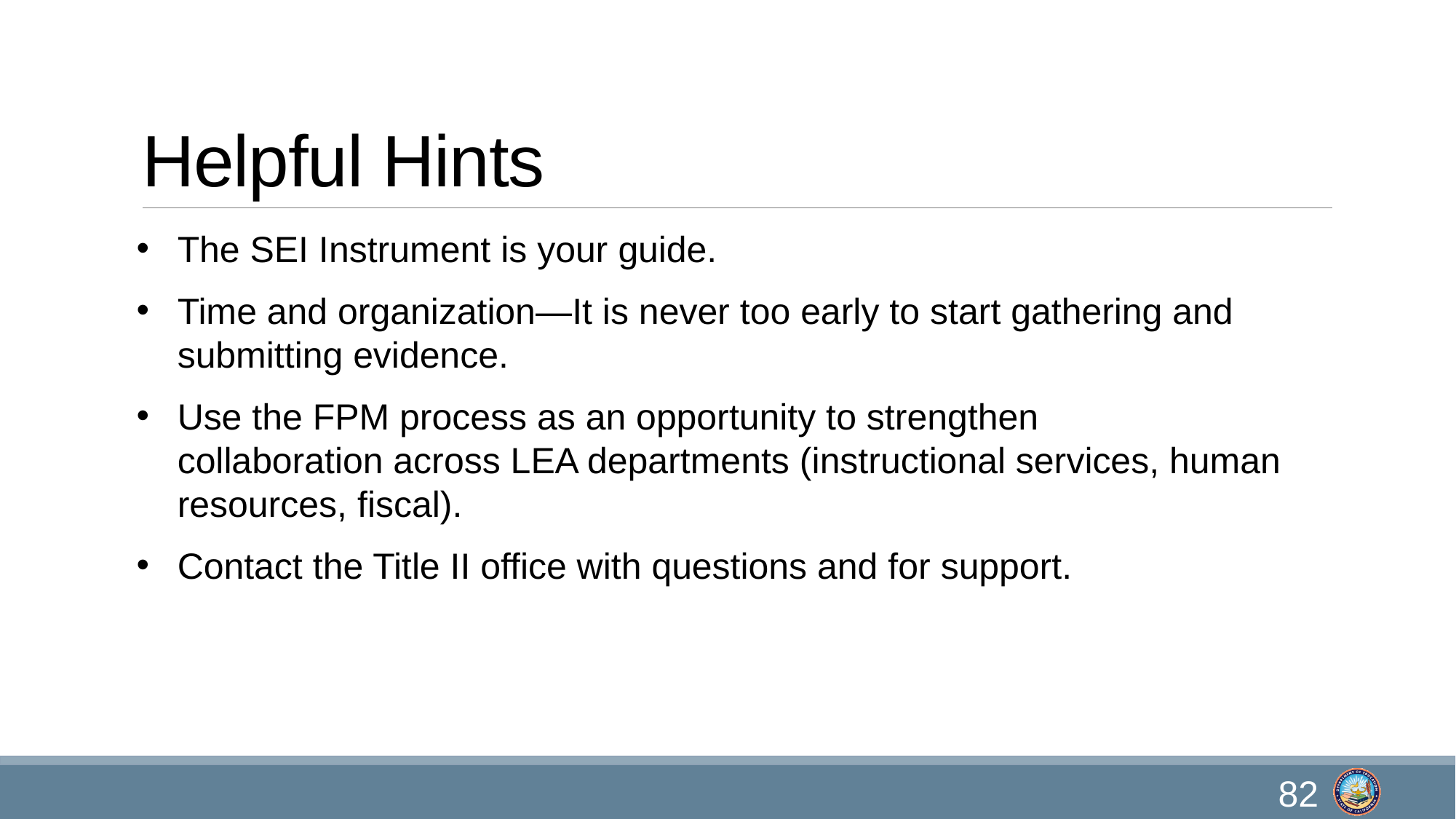

# Helpful Hints
The SEI Instrument is your guide.
Time and organization—It is never too early to start gathering and submitting evidence.
Use the FPM process as an opportunity to strengthen collaboration across LEA departments (instructional services, human resources, fiscal).
Contact the Title II office with questions and for support.

82